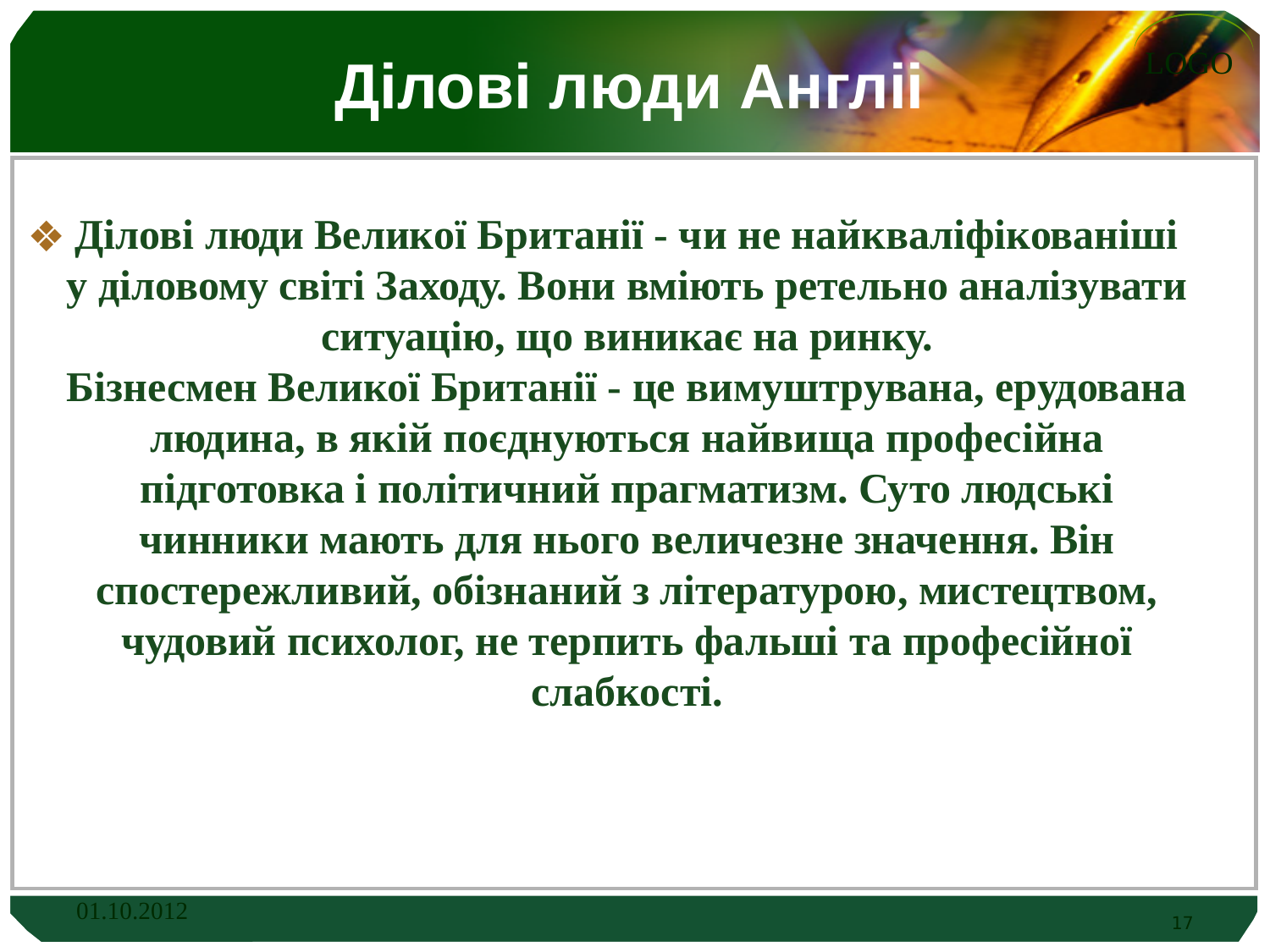

# Ділові люди Англіі
Ділові люди Великої Британії - чи не найкваліфікованіші у діловому світі Заходу. Вони вміють ретельно аналізувати ситуацію, що виникає на ринку.
Бізнесмен Великої Британії - це вимуштрувана, ерудована людина, в якій поєднуються найвища професійна підготовка і політичний прагматизм. Суто людські чинники мають для нього величезне значення. Він спостережливий, обізнаний з літературою, мистецтвом, чудовий психолог, не терпить фальші та професійної слабкості.
01.10.2012
17